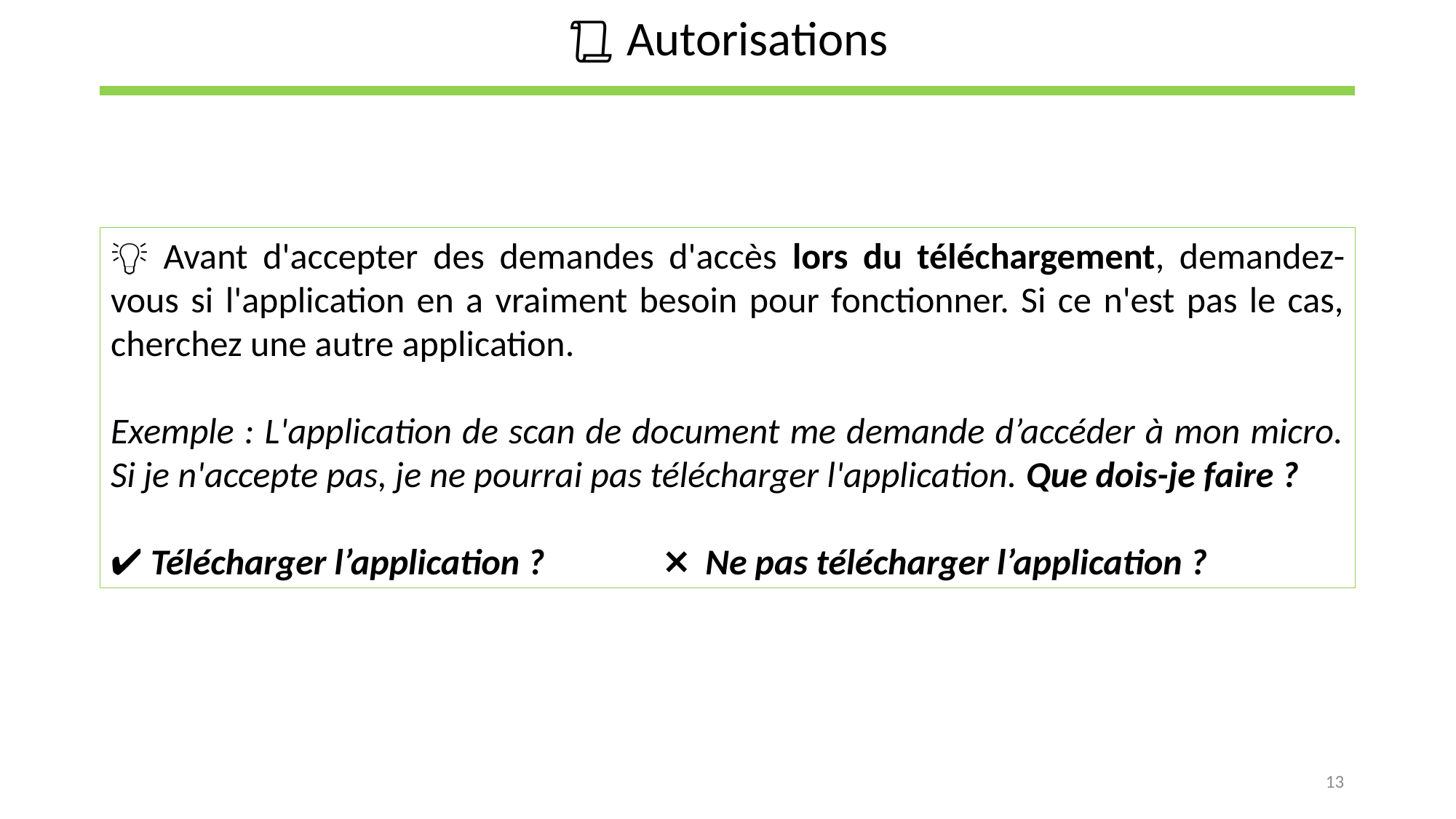

# 📜 Autorisations
💡 Avant d'accepter des demandes d'accès lors du téléchargement, demandez-vous si l'application en a vraiment besoin pour fonctionner. Si ce n'est pas le cas, cherchez une autre application.

Exemple : L'application de scan de document me demande d’accéder à mon micro. Si je n'accepte pas, je ne pourrai pas télécharger l'application. Que dois-je faire ?

✔ Télécharger l’application ?		 ❌  Ne pas télécharger l’application ?
13